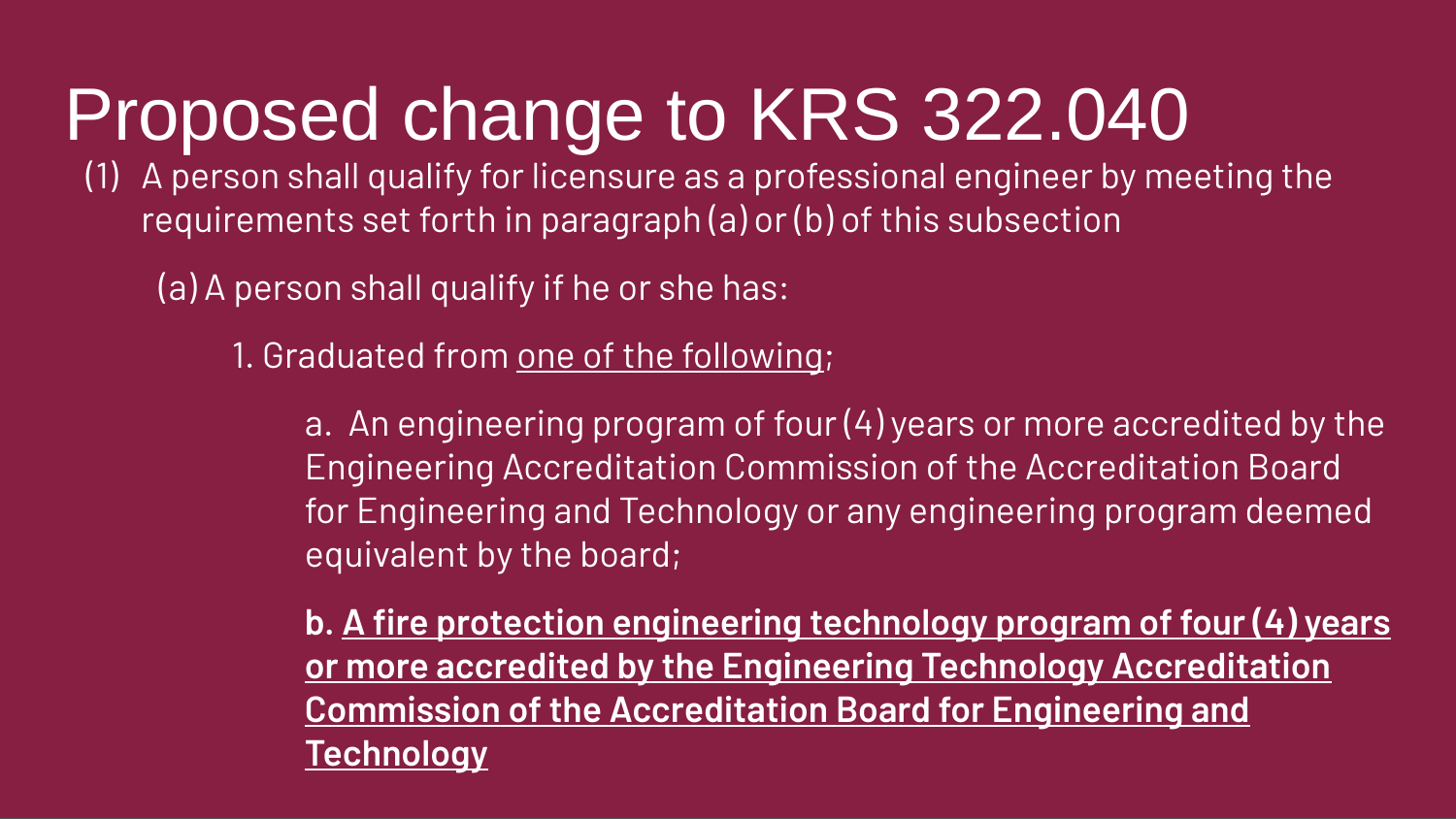

# Proposed change to KRS 322.040
A person shall qualify for licensure as a professional engineer by meeting the requirements set forth in paragraph (a) or (b) of this subsection
(a) A person shall qualify if he or she has:
1. Graduated from one of the following;
a.  An engineering program of four (4) years or more accredited by the Engineering Accreditation Commission of the Accreditation Board for Engineering and Technology or any engineering program deemed equivalent by the board;
b. A fire protection engineering technology program of four (4) years or more accredited by the Engineering Technology Accreditation Commission of the Accreditation Board for Engineering and Technology